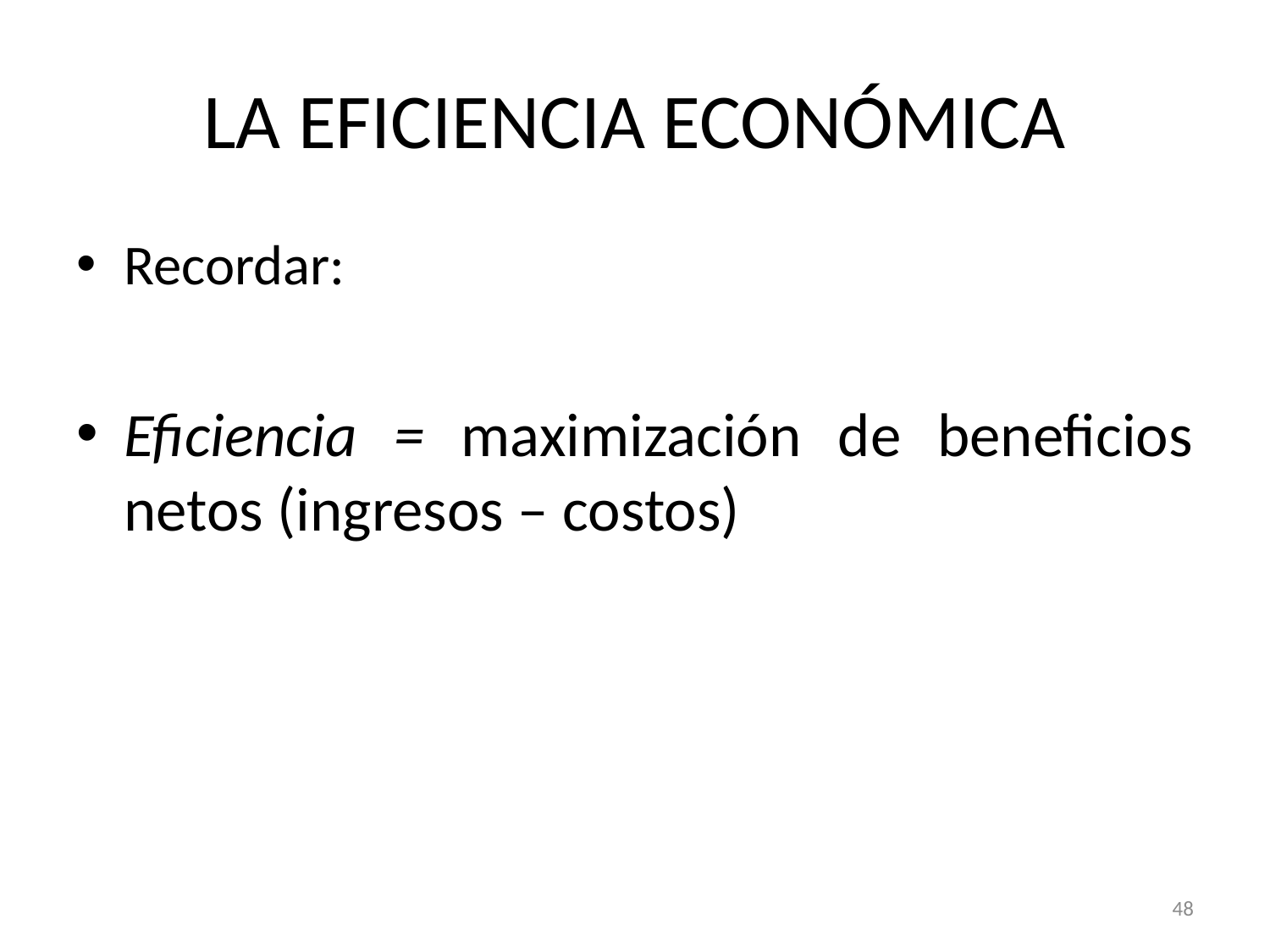

# LA EFICIENCIA ECONÓMICA
Recordar:

Eficiencia = maximización de beneficios netos (ingresos – costos)
48